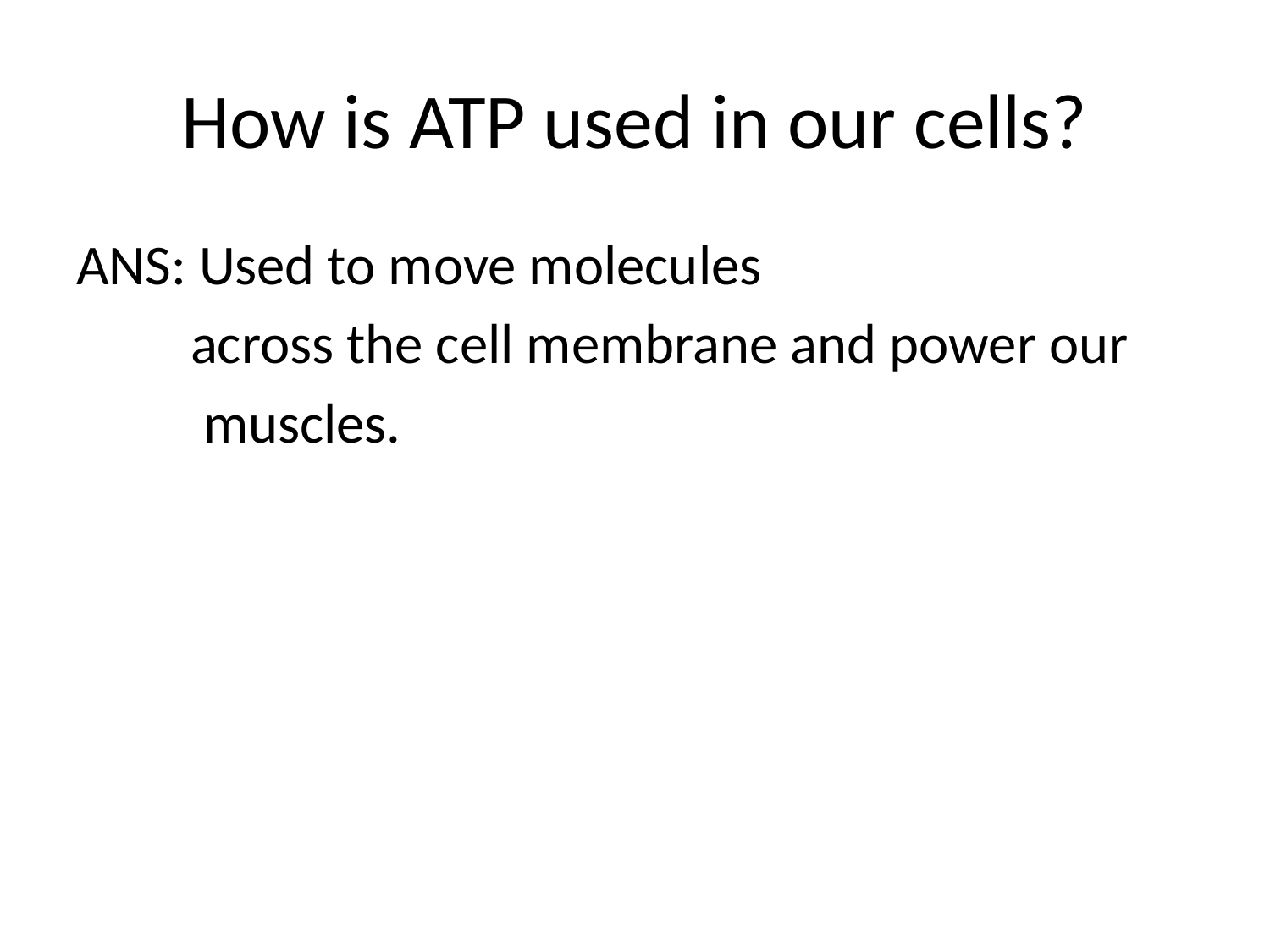

# How is ATP used in our cells?
ANS: Used to move molecules
         across the cell membrane and power our
          muscles.